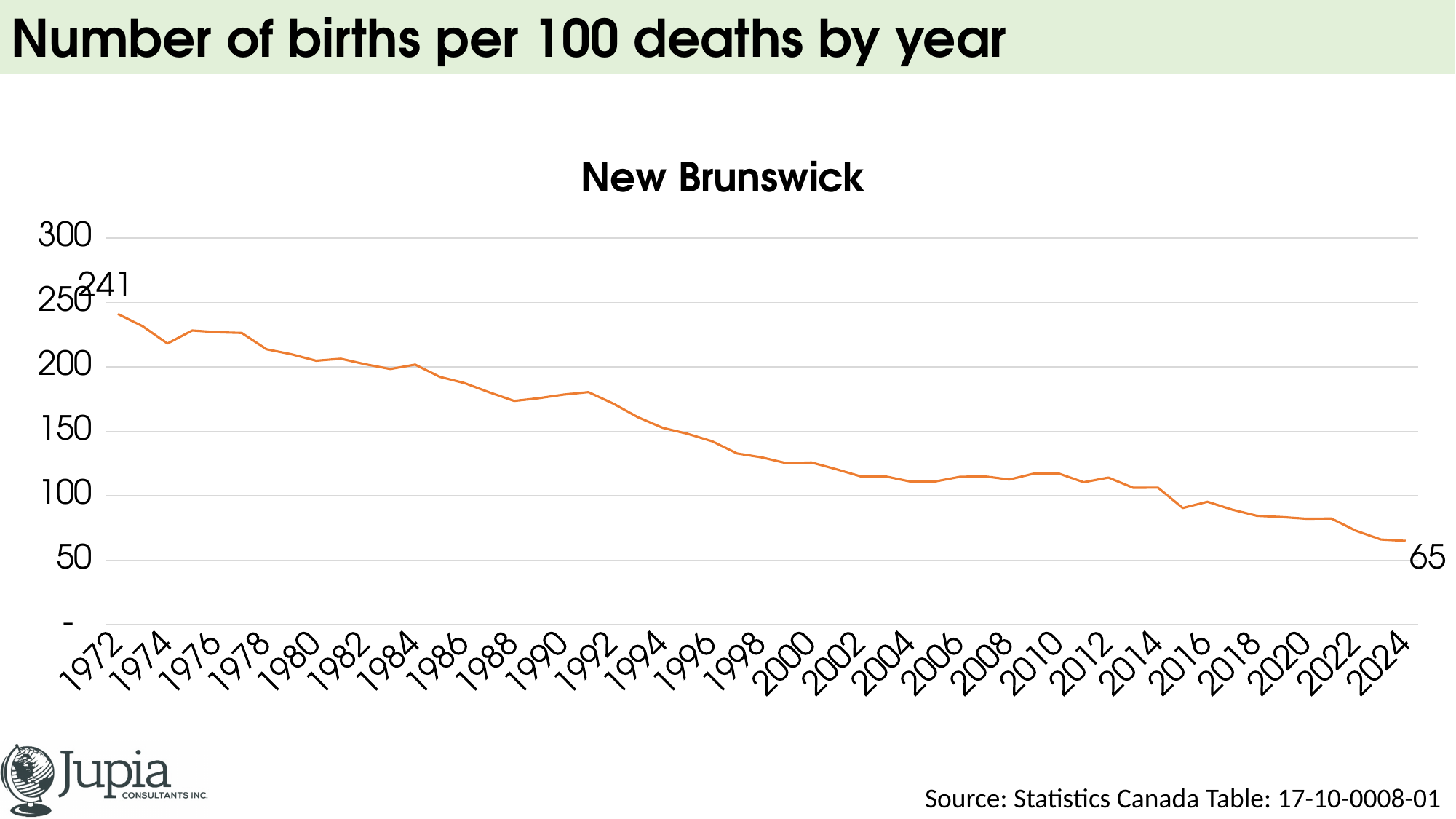

# Number of births per 100 deaths by year

### Chart: New Brunswick

| Category | New Brunswick |
|---|---|
| 1972 | 240.94000000000003 |
| 1973 | 231.4353971730042 |
| 1974 | 218.03692905733723 |
| 1975 | 228.16492450638793 |
| 1976 | 226.82366456059734 |
| 1977 | 226.2596899224806 |
| 1978 | 213.56716130275584 |
| 1979 | 209.7518076998241 |
| 1980 | 204.69785944307634 |
| 1981 | 206.2439214160669 |
| 1982 | 201.90254319549604 |
| 1983 | 198.28230022404782 |
| 1984 | 201.66376475140257 |
| 1985 | 192.17095310136156 |
| 1986 | 187.31924360400444 |
| 1987 | 180.1385248970423 |
| 1988 | 173.4831871345029 |
| 1989 | 175.6311745334797 |
| 1990 | 178.42607599495767 |
| 1991 | 180.31378408666419 |
| 1992 | 171.46753955264592 |
| 1993 | 160.8583247156153 |
| 1994 | 152.57960156649074 |
| 1995 | 147.97423292083405 |
| 1996 | 142.14115240368224 |
| 1997 | 132.74132543989475 |
| 1998 | 129.68036529680364 |
| 1999 | 125.12636556334584 |
| 2000 | 125.73541495480691 |
| 2001 | 120.55230125523013 |
| 2002 | 114.90028020438436 |
| 2003 | 114.9142672274345 |
| 2004 | 110.94558569860436 |
| 2005 | 110.97305147652091 |
| 2006 | 114.60973982655102 |
| 2007 | 114.9516129032258 |
| 2008 | 112.51159913393134 |
| 2009 | 117.17298913898946 |
| 2010 | 117.10484637313905 |
| 2011 | 110.3896103896104 |
| 2012 | 113.99371069182389 |
| 2013 | 106.09587992035534 |
| 2014 | 106.19535725052758 |
| 2015 | 90.43372517227401 |
| 2016 | 95.27017342697435 |
| 2017 | 89.11868072452013 |
| 2018 | 84.38608010505581 |
| 2019 | 83.41846758349706 |
| 2020 | 82.09860268916425 |
| 2021 | 82.2874361325822 |
| 2022 | 72.76566601986075 |
| 2023 | 65.98602901665771 |
| 2024 | 64.89506108384671 |
Source: Statistics Canada Table: 17-10-0008-01